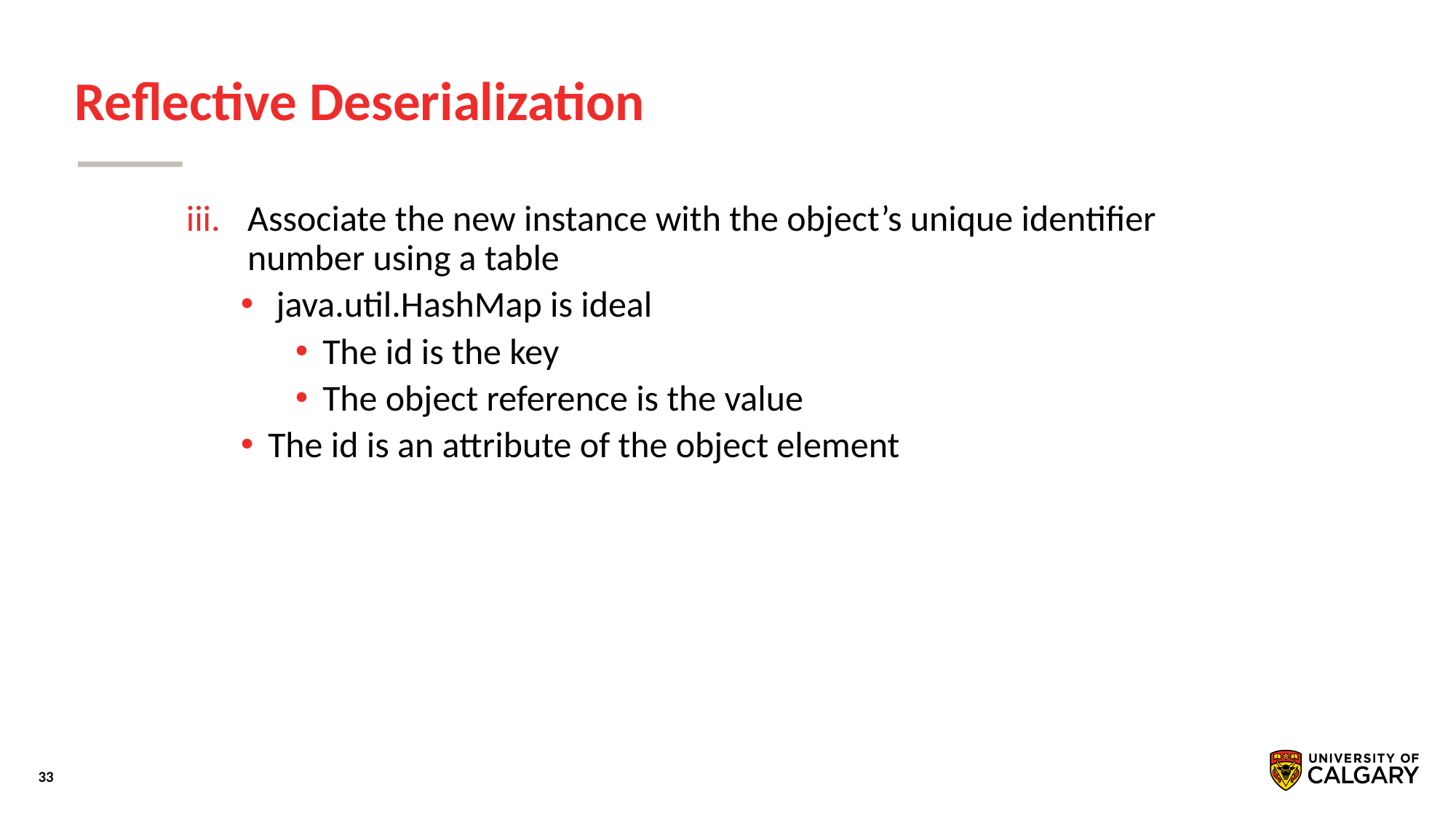

# Reﬂective Deserialization
Associate the new instance with the object’s unique identiﬁer number using a table
 java.util.HashMap is ideal
The id is the key
The object reference is the value
The id is an attribute of the object element